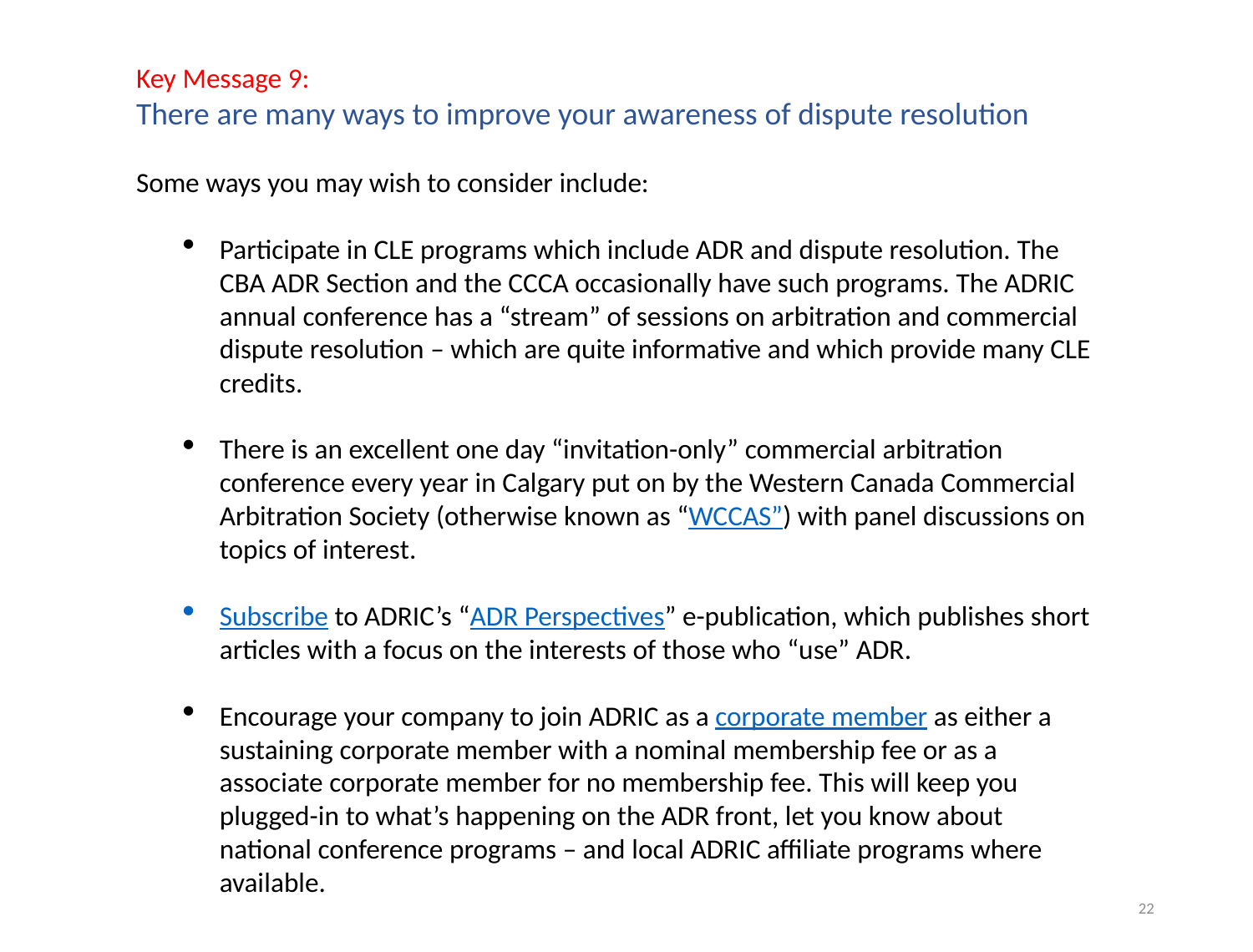

Key Message 9:
There are many ways to improve your awareness of dispute resolution

Some ways you may wish to consider include:

Participate in CLE programs which include ADR and dispute resolution. The CBA ADR Section and the CCCA occasionally have such programs. The ADRIC annual conference has a “stream” of sessions on arbitration and commercial dispute resolution – which are quite informative and which provide many CLE credits.

There is an excellent one day “invitation-only” commercial arbitration conference every year in Calgary put on by the Western Canada Commercial Arbitration Society (otherwise known as “WCCAS”) with panel discussions on topics of interest.

Subscribe to ADRIC’s “ADR Perspectives” e-publication, which publishes short articles with a focus on the interests of those who “use” ADR.

Encourage your company to join ADRIC as a corporate member as either a sustaining corporate member with a nominal membership fee or as a associate corporate member for no membership fee. This will keep you plugged-in to what’s happening on the ADR front, let you know about national conference programs – and local ADRIC affiliate programs where available.

22